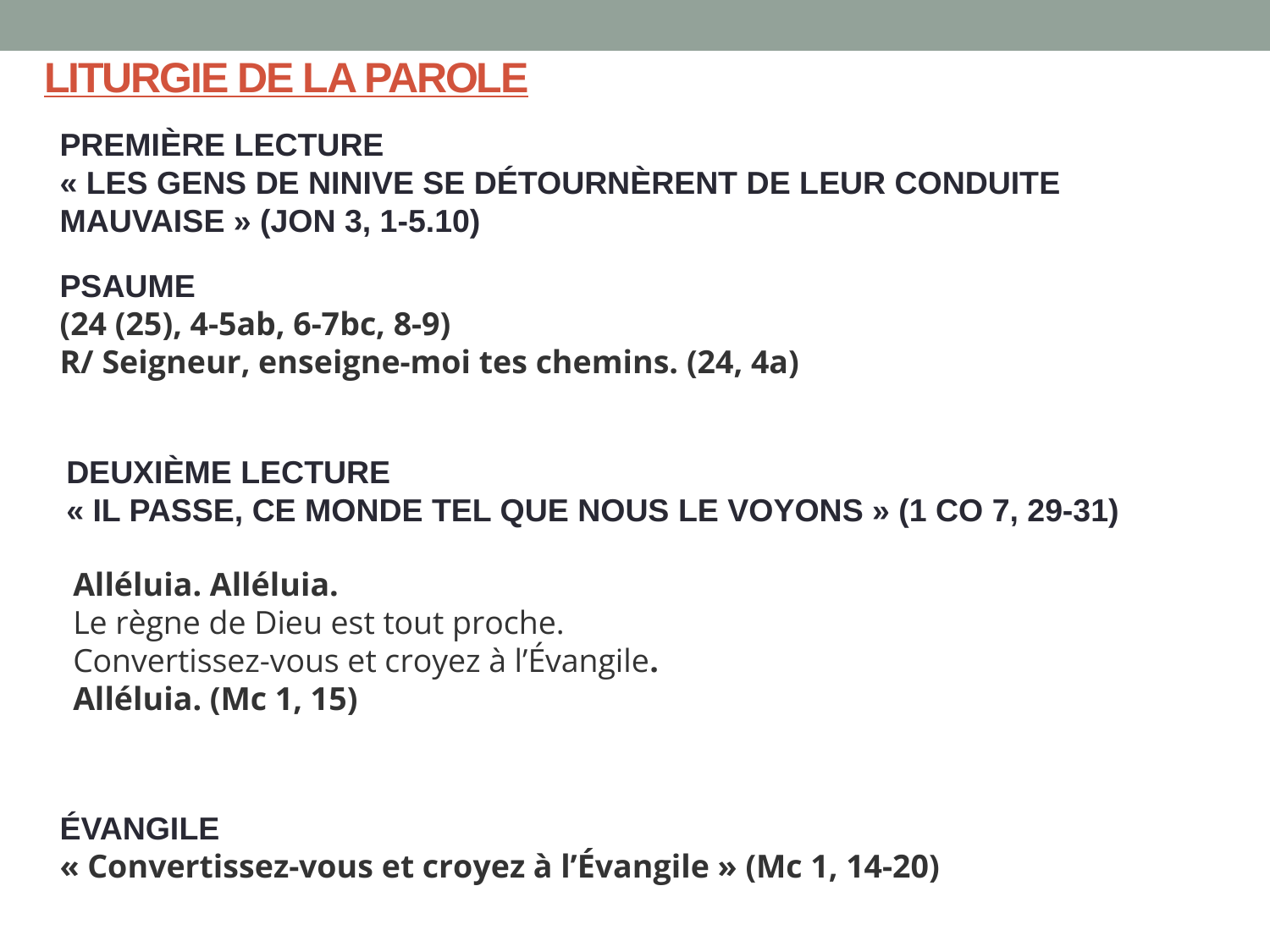

# LITURGIE DE LA PAROLE

PREMIÈRE LECTURE
« Les gens de Ninive se détournèrent de leur conduite mauvaise » (Jon 3, 1-5.10)

PSAUME
(24 (25), 4-5ab, 6-7bc, 8-9)
R/ Seigneur, enseigne-moi tes chemins. (24, 4a)
DEUXIÈME LECTURE
« Il passe, ce monde tel que nous le voyons » (1 Co 7, 29-31)
Alléluia. Alléluia.
Le règne de Dieu est tout proche.
Convertissez-vous et croyez à l’Évangile.
Alléluia. (Mc 1, 15)
ÉVANGILE
« Convertissez-vous et croyez à l’Évangile » (Mc 1, 14-20)